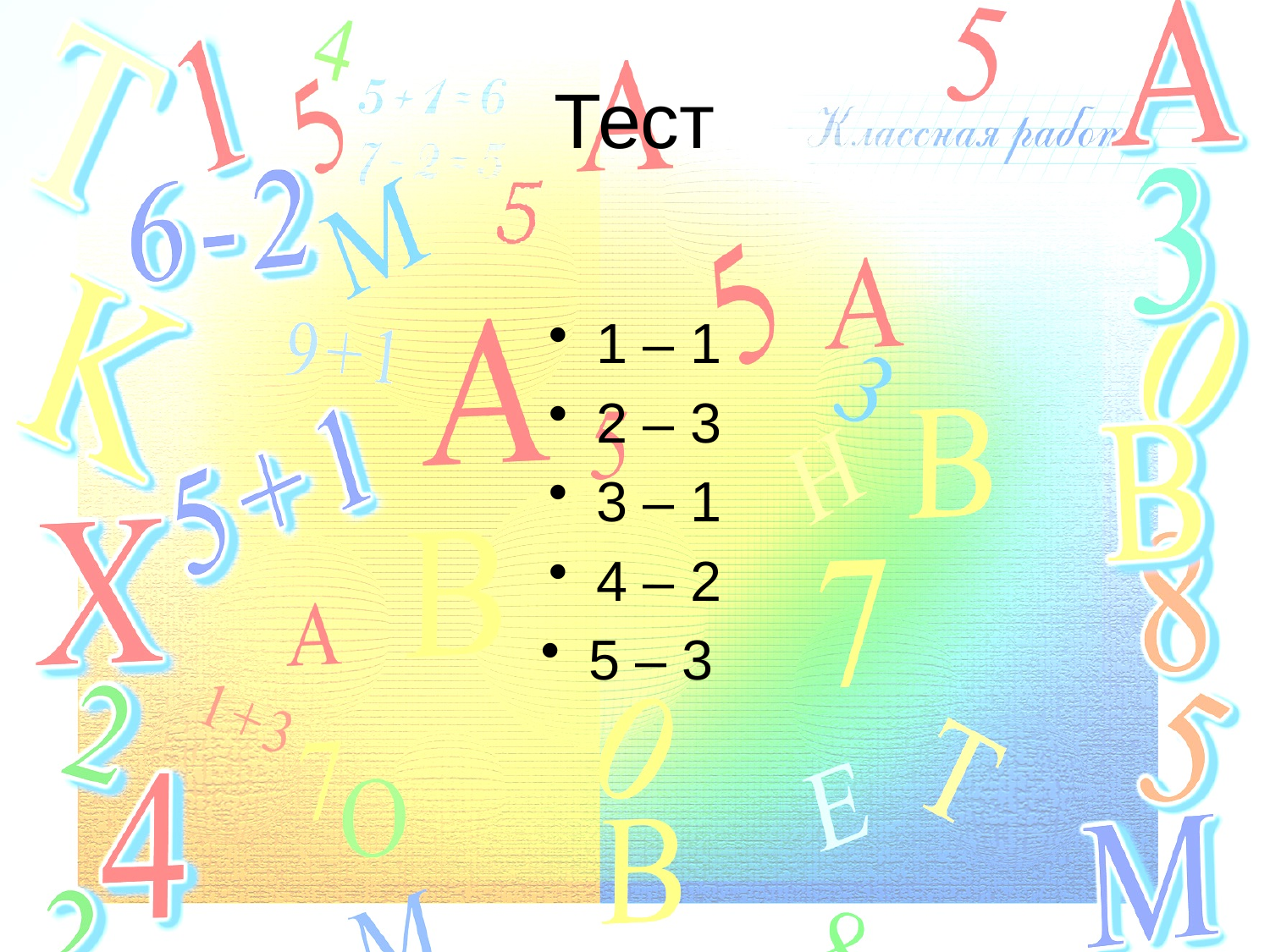

# Тест

1 – 1
2 – 3
3 – 1
4 – 2
5 – 3